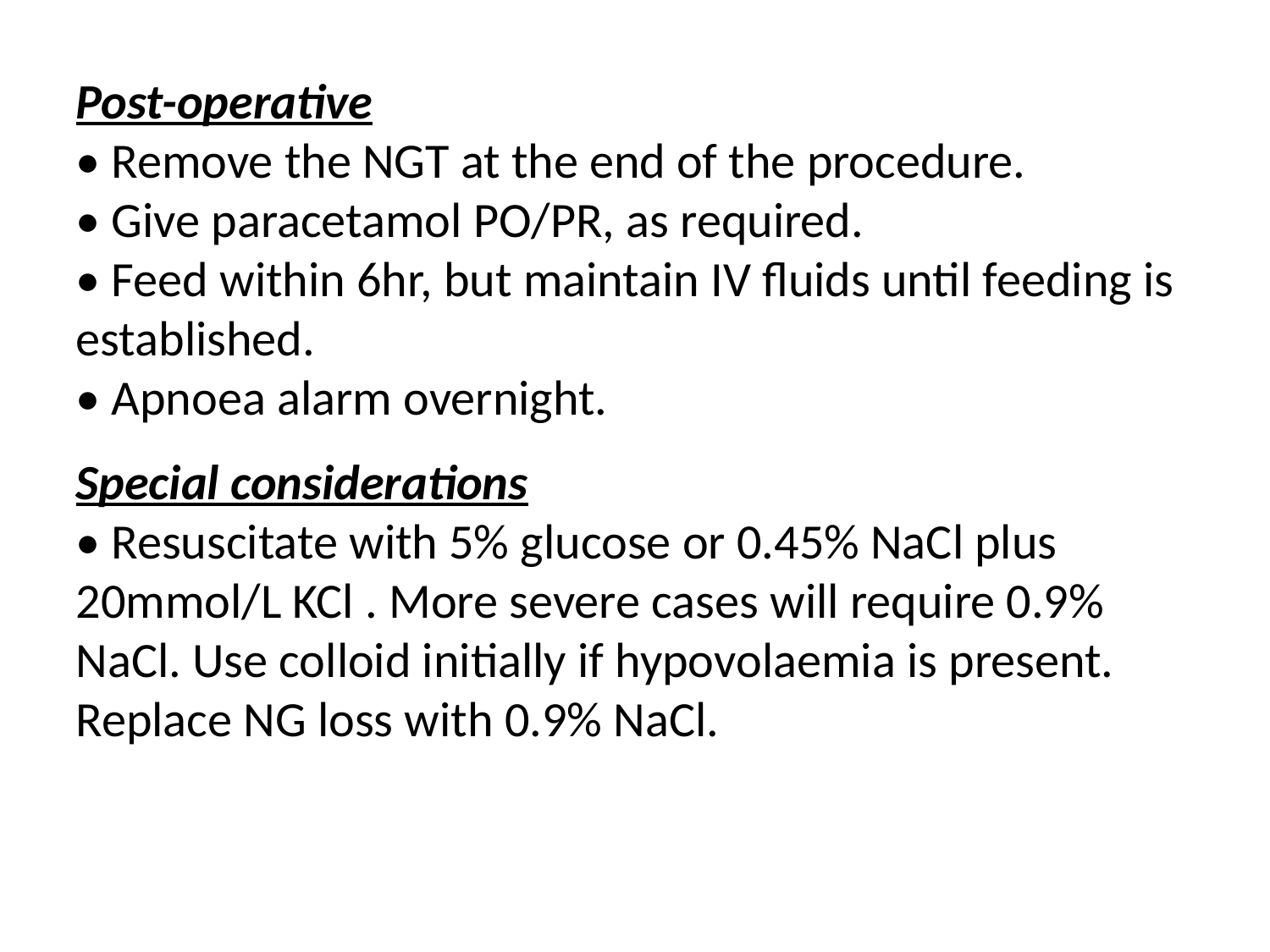

Post-operative
• Remove the NGT at the end of the procedure.
• Give paracetamol PO/PR, as required.
• Feed within 6hr, but maintain IV fluids until feeding is established.
• Apnoea alarm overnight.
Special considerations
• Resuscitate with 5% glucose or 0.45% NaCl plus 20mmol/L KCl . More severe cases will require 0.9% NaCl. Use colloid initially if hypovolaemia is present. Replace NG loss with 0.9% NaCl.